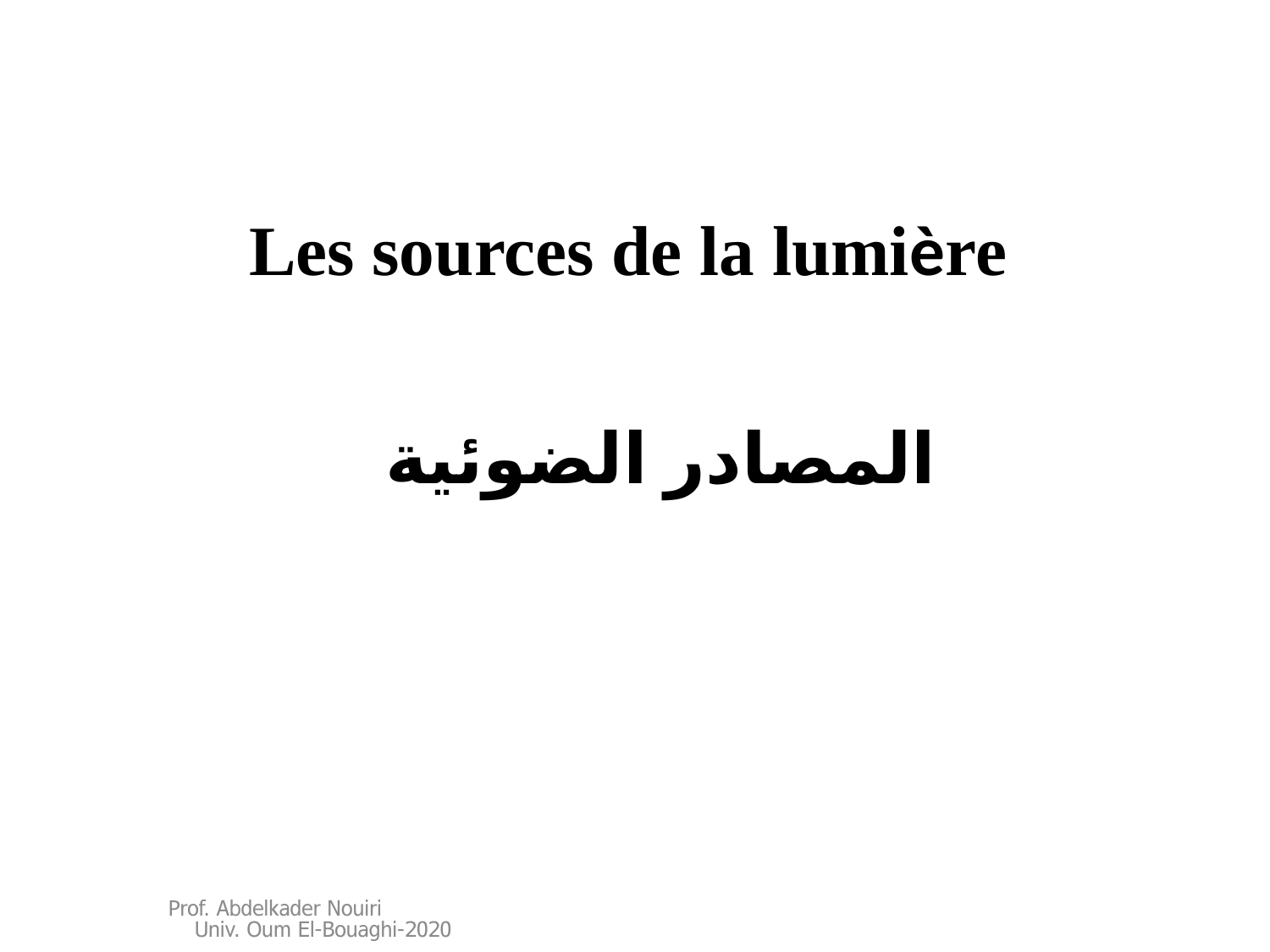

Les sources de la lumière
المصادر الضوئية
Prof. Abdelkader Nouiri                            Univ. Oum El-Bouaghi-2020